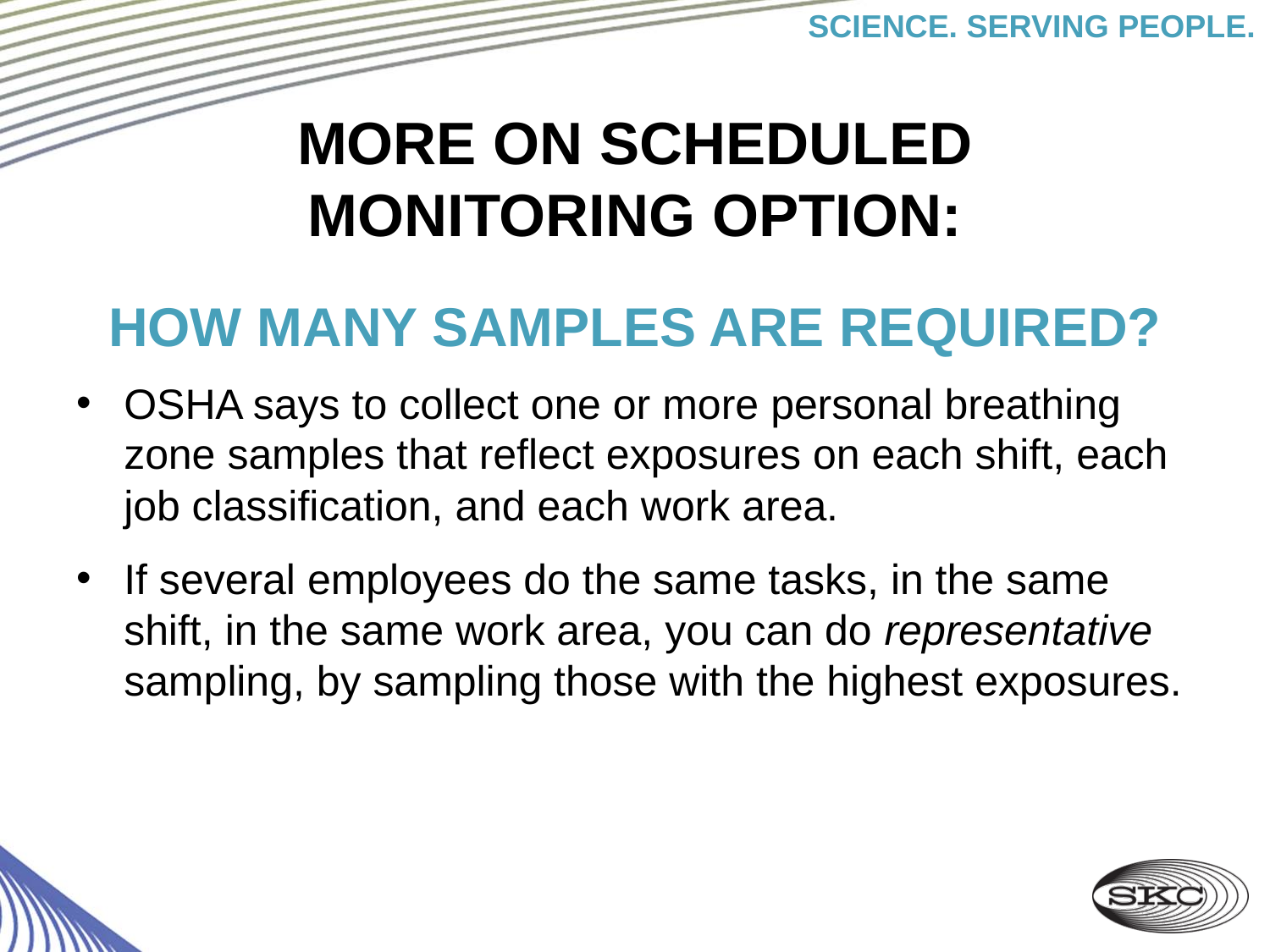

# more on Scheduled monitoring option:
HOW MANY SAMPLES ARE REQUIRED?

OSHA says to collect one or more personal breathing zone samples that reflect exposures on each shift, each job classification, and each work area.

If several employees do the same tasks, in the same shift, in the same work area, you can do representative sampling, by sampling those with the highest exposures.